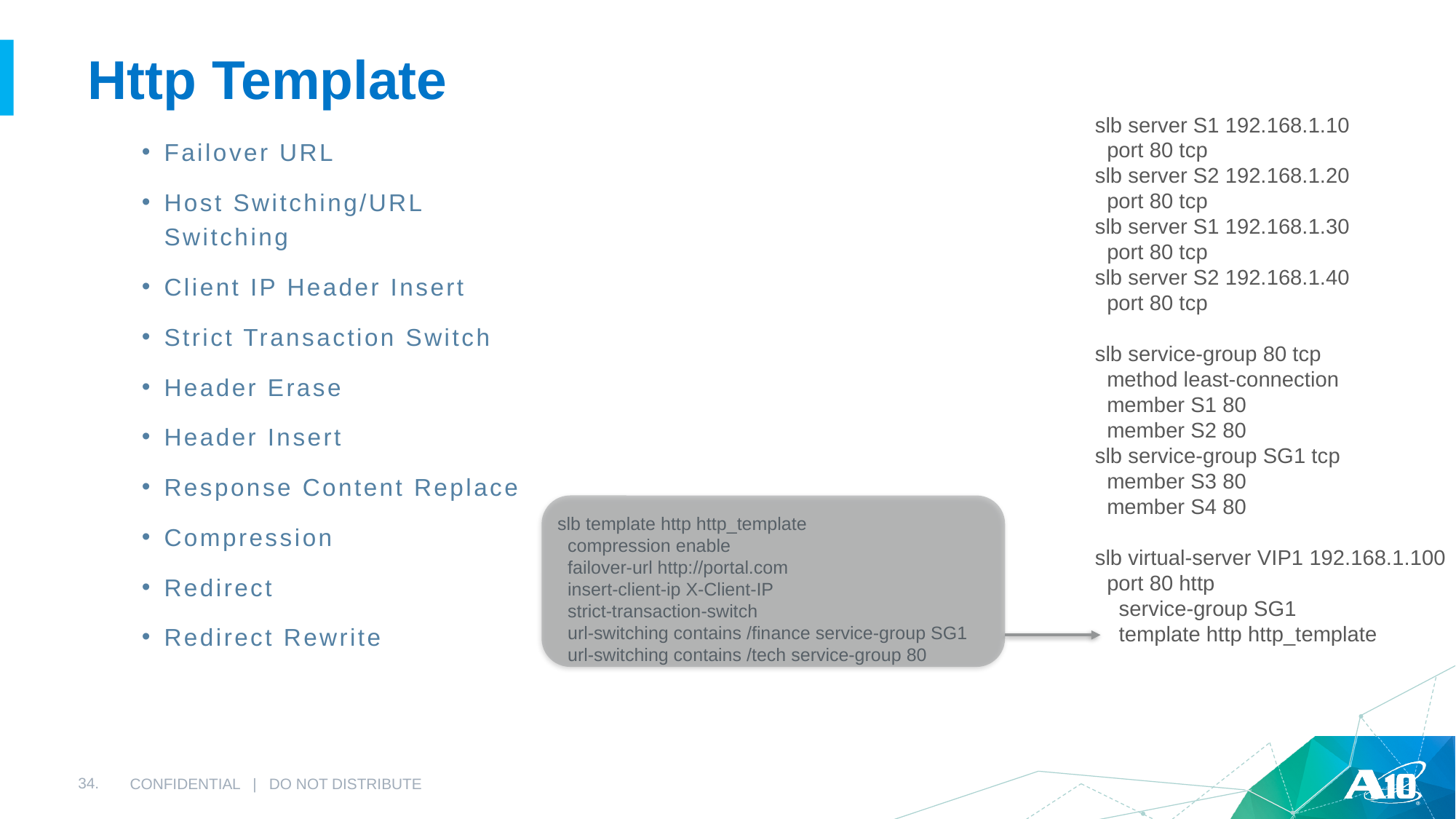

# Http Template

slb server S1 192.168.1.10
  port 80 tcp
slb server S2 192.168.1.20
  port 80 tcp
slb server S1 192.168.1.30
  port 80 tcp
slb server S2 192.168.1.40
  port 80 tcp

slb service-group 80 tcp
  method least-connection
  member S1 80
  member S2 80
slb service-group SG1 tcp
  member S3 80
  member S4 80

slb virtual-server VIP1 192.168.1.100
  port 80 http
    service-group SG1
    template http http_template
Failover URL
Host Switching/URL Switching
Client IP Header Insert
Strict Transaction Switch
Header Erase
Header Insert
Response Content Replace
Compression
Redirect
Redirect Rewrite

slb template http http_template
  compression enable
  failover-url http://portal.com
  insert-client-ip X-Client-IP
  strict-transaction-switch
  url-switching contains /finance service-group SG1
  url-switching contains /tech service-group 80